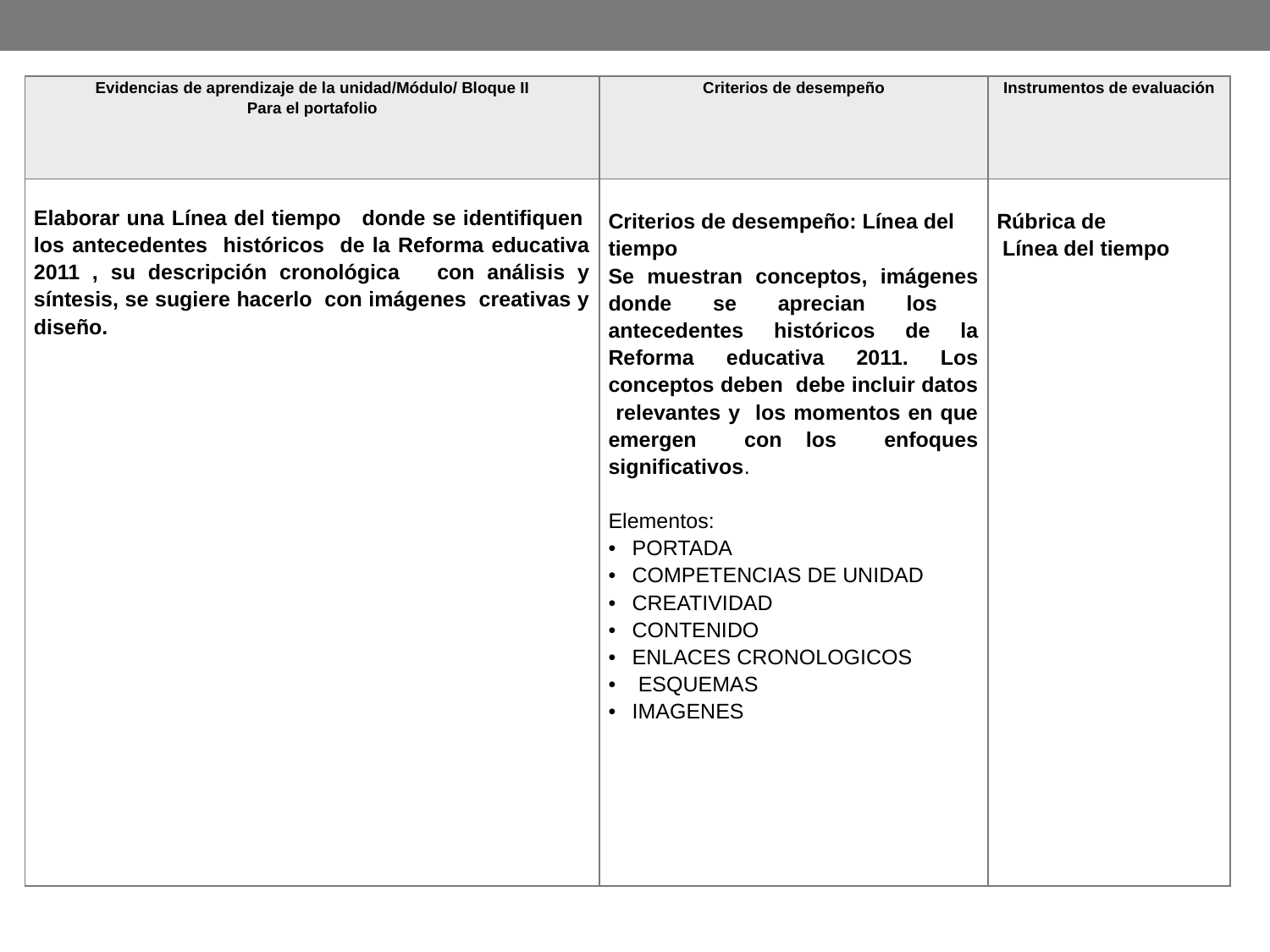

| Evidencias de aprendizaje de la unidad/Módulo/ Bloque II Para el portafolio | Criterios de desempeño | Instrumentos de evaluación |
| --- | --- | --- |
| Elaborar una Línea del tiempo donde se identifiquen los antecedentes históricos de la Reforma educativa 2011 , su descripción cronológica con análisis y síntesis, se sugiere hacerlo con imágenes creativas y diseño. | Criterios de desempeño: Línea del tiempo Se muestran conceptos, imágenes donde se aprecian los antecedentes históricos de la Reforma educativa 2011. Los conceptos deben debe incluir datos relevantes y los momentos en que emergen con los enfoques significativos. Elementos: PORTADA COMPETENCIAS DE UNIDAD CREATIVIDAD CONTENIDO ENLACES CRONOLOGICOS ESQUEMAS IMAGENES | Rúbrica de Línea del tiempo |